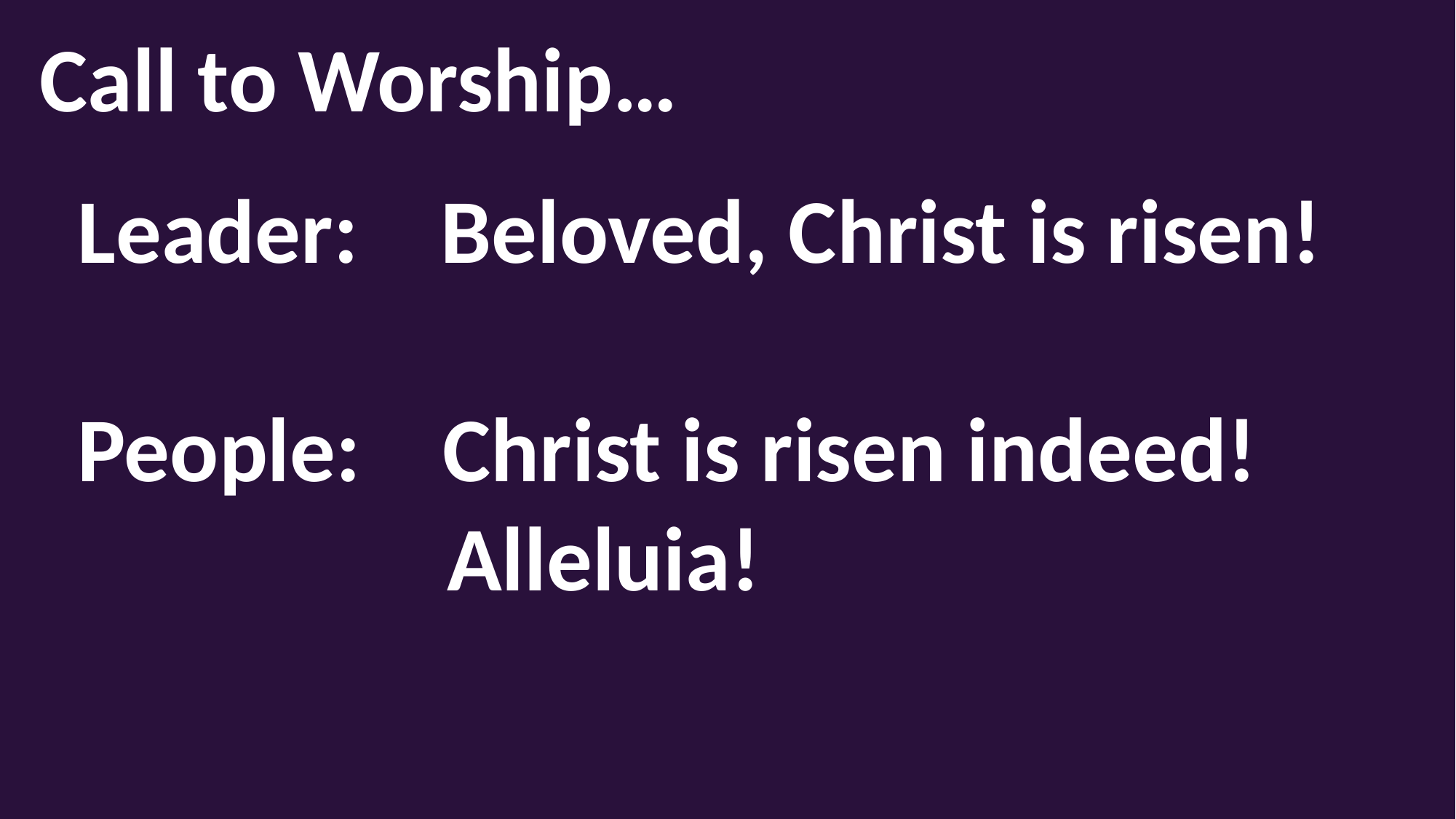

Call to Worship…
Leader:    Beloved, Christ is risen!

People:    Christ is risen indeed!
                  Alleluia!